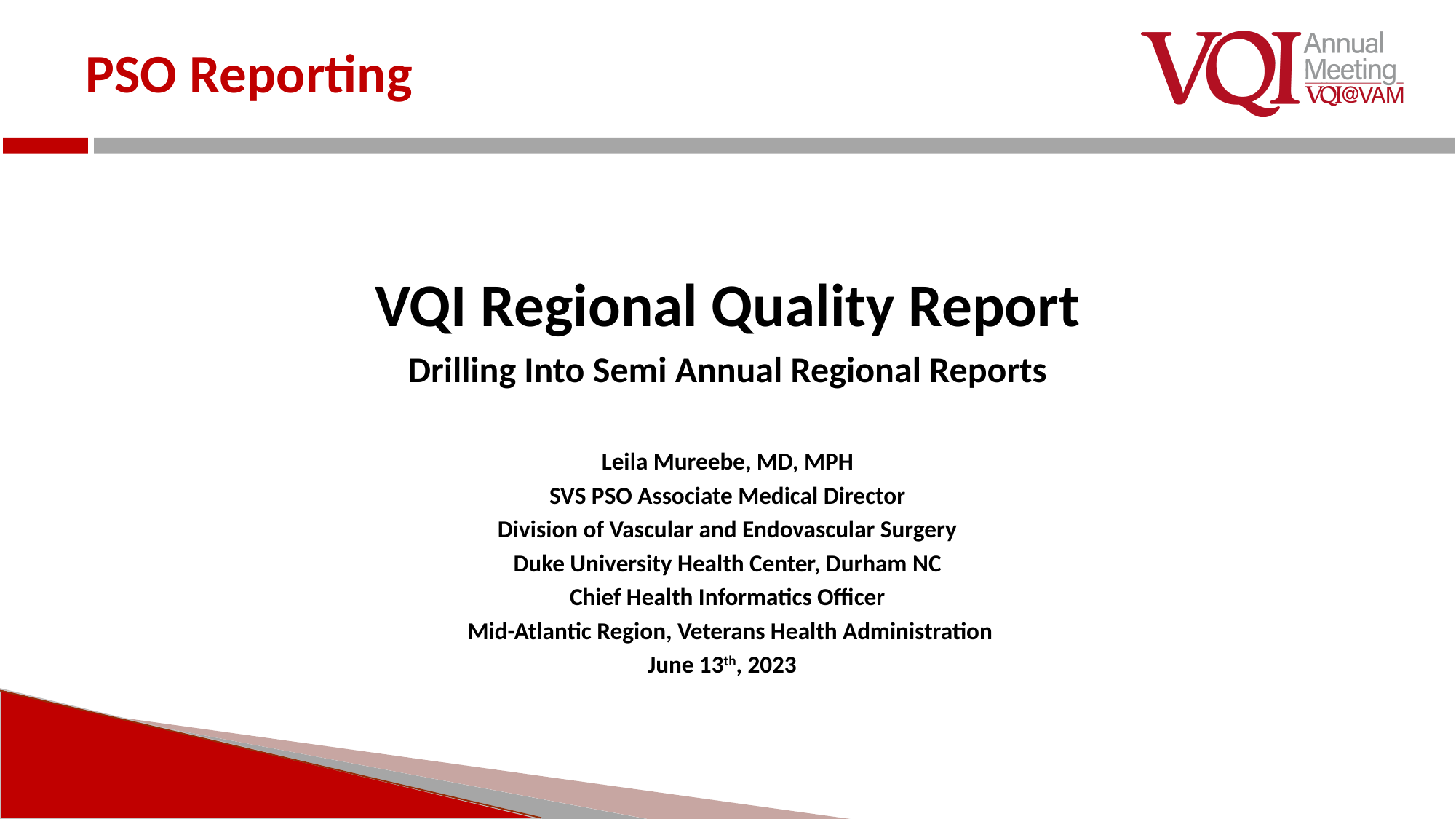

# PSO Reporting

VQI Regional Quality Report
Drilling Into Semi Annual Regional Reports

Leila Mureebe, MD, MPH
SVS PSO Associate Medical Director
Division of Vascular and Endovascular Surgery
Duke University Health Center, Durham NC
Chief Health Informatics Officer
 Mid-Atlantic Region, Veterans Health Administration
June 13th, 2023